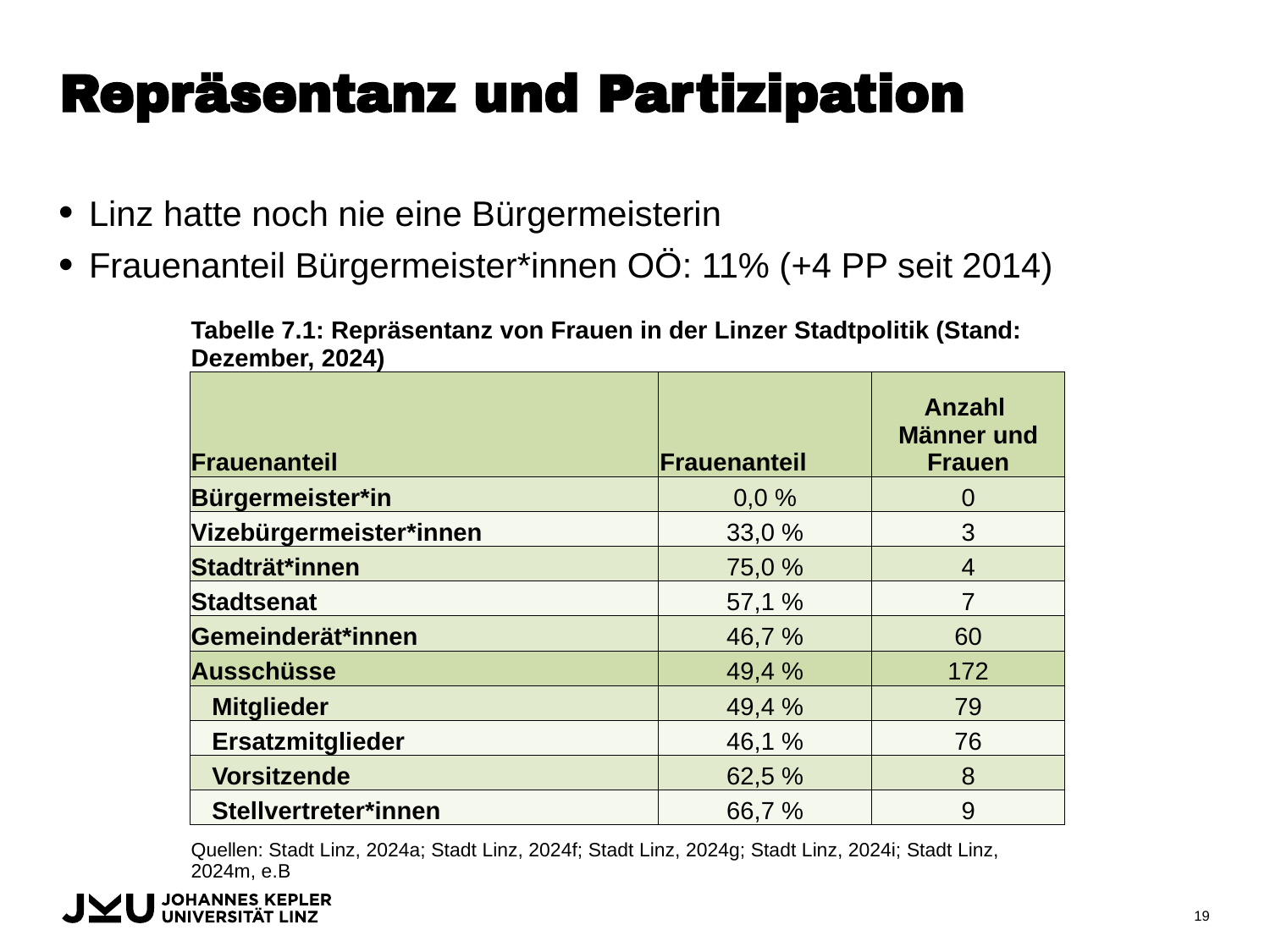

# Repräsentanz und Partizipation
Linz hatte noch nie eine Bürgermeisterin
Frauenanteil Bürgermeister*innen OÖ: 11% (+4 PP seit 2014)

| Tabelle 7.1: Repräsentanz von Frauen in der Linzer Stadtpolitik (Stand: Dezember, 2024) |  |  |
| --- | --- | --- |
| Frauenanteil | Frauenanteil | Anzahl Männer und Frauen |
| Bürgermeister\*in | 0,0 % | 0 |
| Vizebürgermeister\*innen | 33,0 % | 3 |
| Stadträt\*innen | 75,0 % | 4 |
| Stadtsenat | 57,1 % | 7 |
| Gemeinderät\*innen | 46,7 % | 60 |
| Ausschüsse | 49,4 % | 172 |
| Mitglieder | 49,4 % | 79 |
| Ersatzmitglieder | 46,1 % | 76 |
| Vorsitzende | 62,5 % | 8 |
| Stellvertreter\*innen | 66,7 % | 9 |
| Quellen: Stadt Linz, 2024a; Stadt Linz, 2024f; Stadt Linz, 2024g; Stadt Linz, 2024i; Stadt Linz, 2024m, e.B |  |  |
19